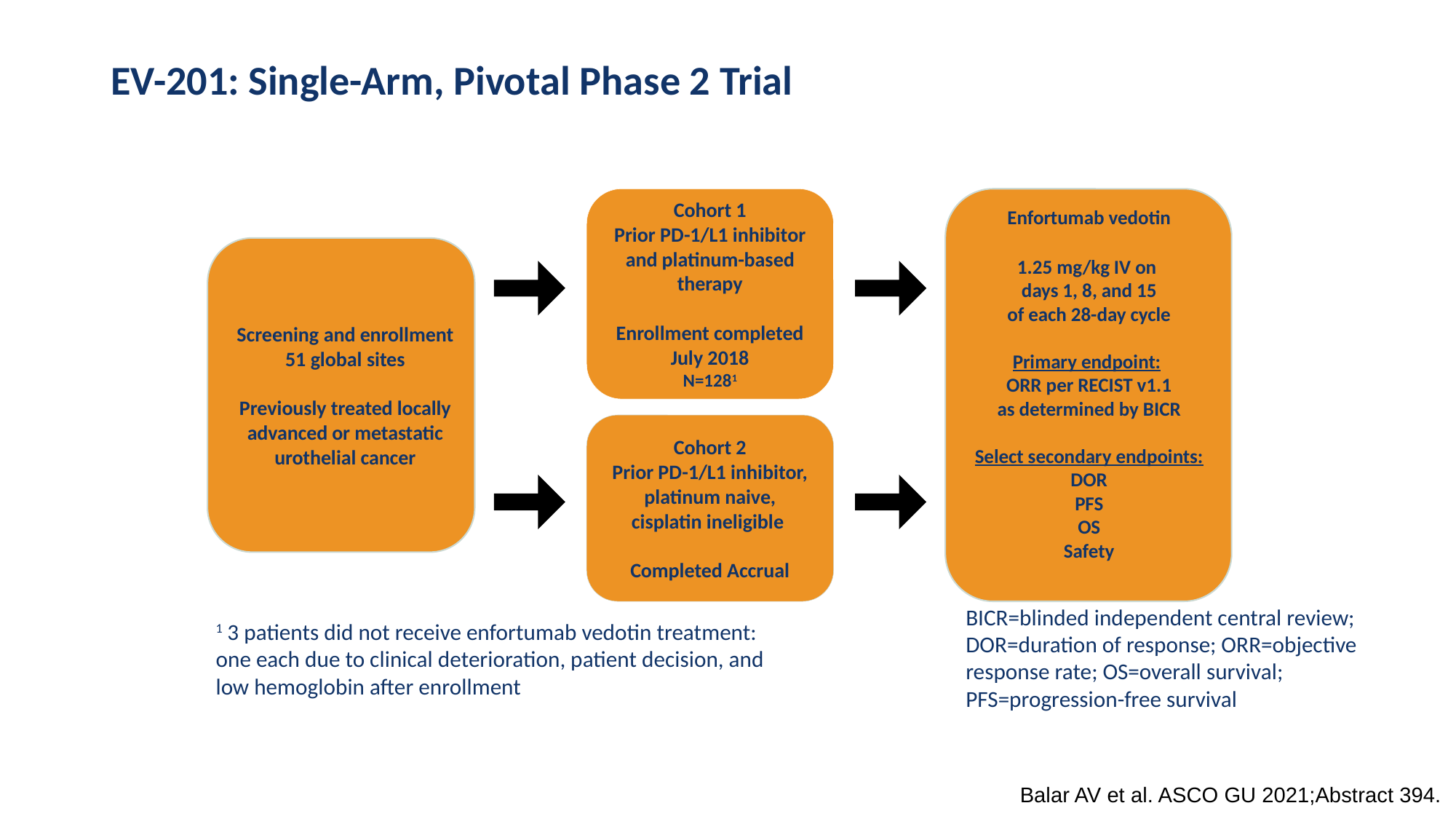

EV-201: Single-Arm, Pivotal Phase 2 Trial
Cohort 1
Prior PD-1/L1 inhibitor and platinum-based therapy

Enrollment completed July 2018
N=1281
Cohort 2
Prior PD-1/L1 inhibitor, platinum naive,
cisplatin ineligible

Completed Accrual
Enfortumab vedotin

1.25 mg/kg IV on
days 1, 8, and 15
of each 28-day cycle

Primary endpoint:
ORR per RECIST v1.1
as determined by BICR

Select secondary endpoints:
DOR
PFS
OS
Safety

Screening and enrollment
51 global sites

Previously treated locally advanced or metastatic urothelial cancer

BICR=blinded independent central review;
DOR=duration of response; ORR=objective response rate; OS=overall survival; PFS=progression-free survival
1 3 patients did not receive enfortumab vedotin treatment:
one each due to clinical deterioration, patient decision, and low hemoglobin after enrollment
Daniel P. Petrylak
Balar AV et al. ASCO GU 2021;Abstract 394.